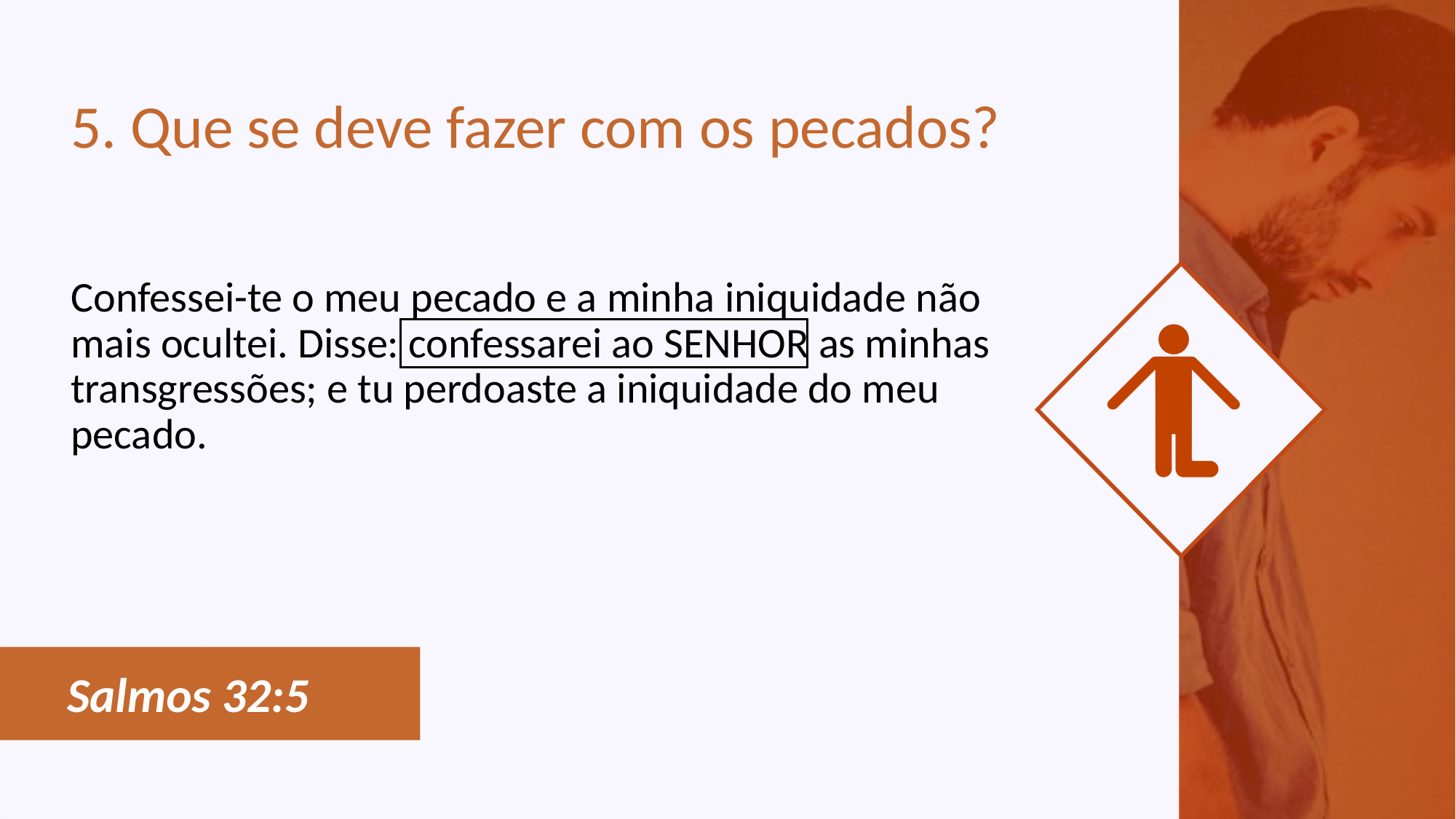

# 5. Que se deve fazer com os pecados?
Confessei-te o meu pecado e a minha iniquidade não mais ocultei. Disse: confessarei ao SENHOR as minhas transgressões; e tu perdoaste a iniquidade do meu pecado.

Salmos 32:5